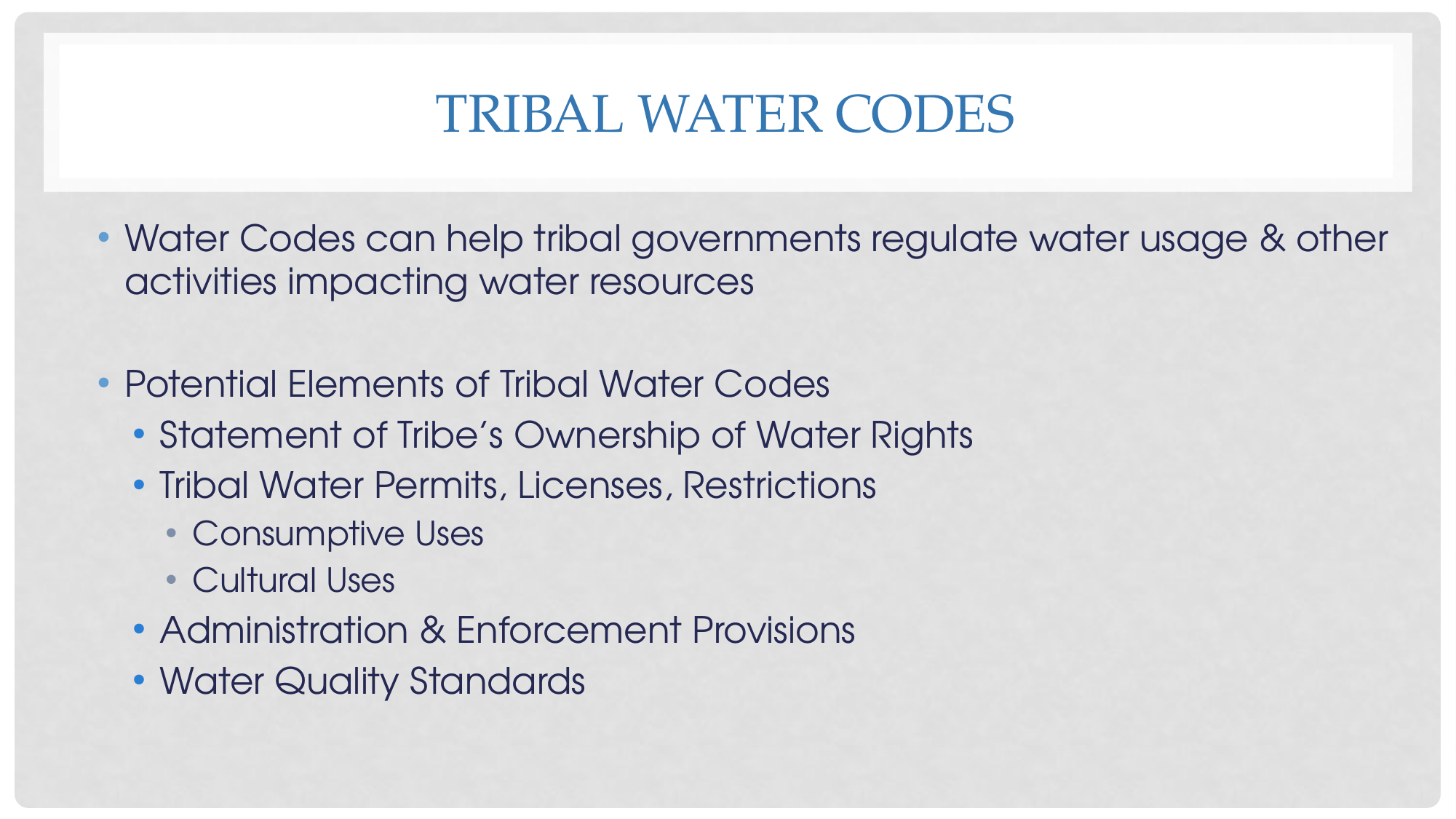

# Tribal water codes
Water Codes can help tribal governments regulate water usage & other activities impacting water resources

Potential Elements of Tribal Water Codes
Statement of Tribe’s Ownership of Water Rights
Tribal Water Permits, Licenses, Restrictions
Consumptive Uses
Cultural Uses
Administration & Enforcement Provisions
Water Quality Standards